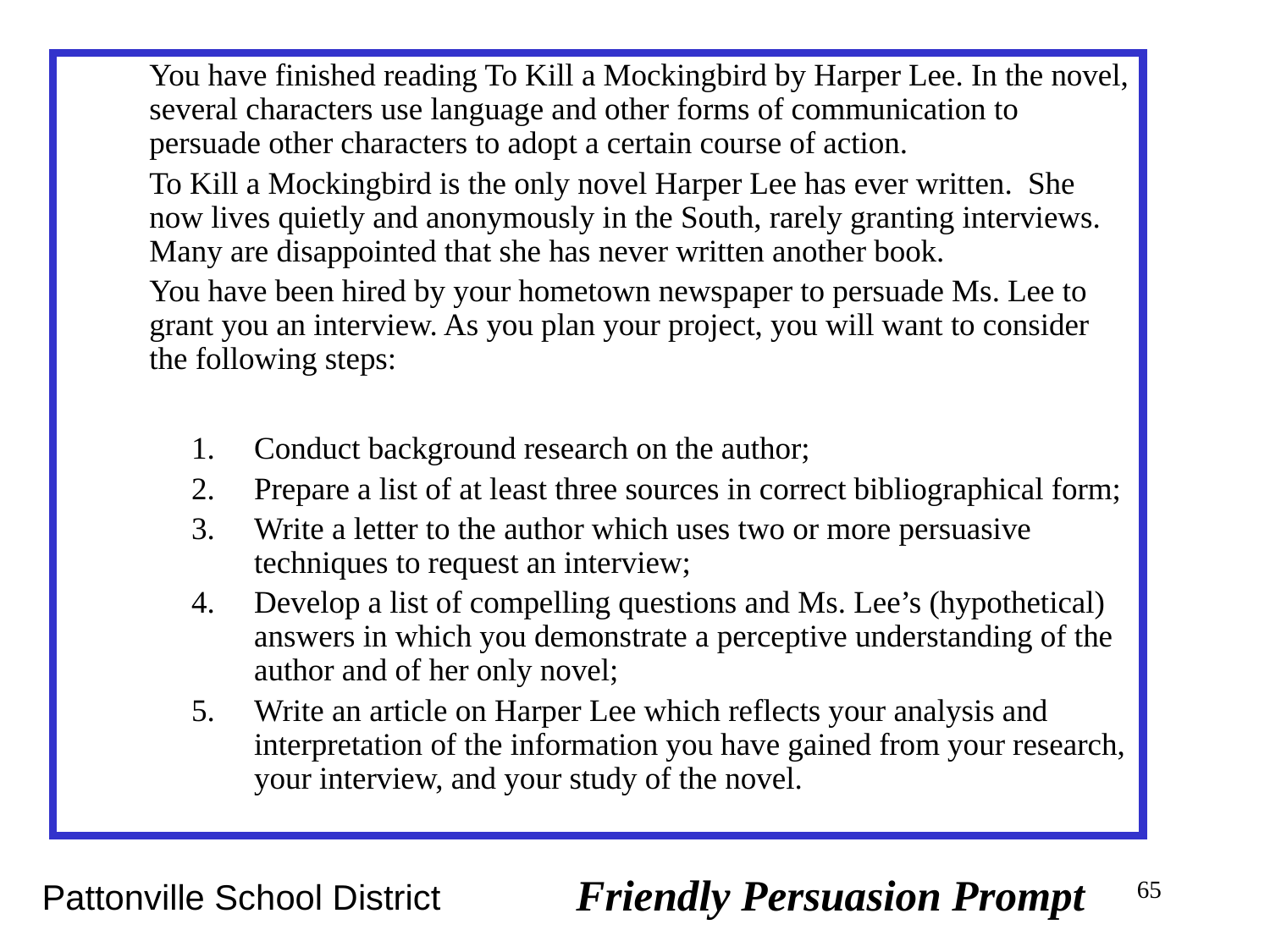

You have finished reading To Kill a Mockingbird by Harper Lee. In the novel, several characters use language and other forms of communication to persuade other characters to adopt a certain course of action.
	To Kill a Mockingbird is the only novel Harper Lee has ever written.  She now lives quietly and anonymously in the South, rarely granting interviews. Many are disappointed that she has never written another book.
	You have been hired by your hometown newspaper to persuade Ms. Lee to grant you an interview. As you plan your project, you will want to consider the following steps:

Conduct background research on the author;
Prepare a list of at least three sources in correct bibliographical form;
Write a letter to the author which uses two or more persuasive techniques to request an interview;
Develop a list of compelling questions and Ms. Lee’s (hypothetical) answers in which you demonstrate a perceptive understanding of the author and of her only novel;
Write an article on Harper Lee which reflects your analysis and interpretation of the information you have gained from your research, your interview, and your study of the novel.

# Friendly Persuasion Prompt
65
Pattonville School District